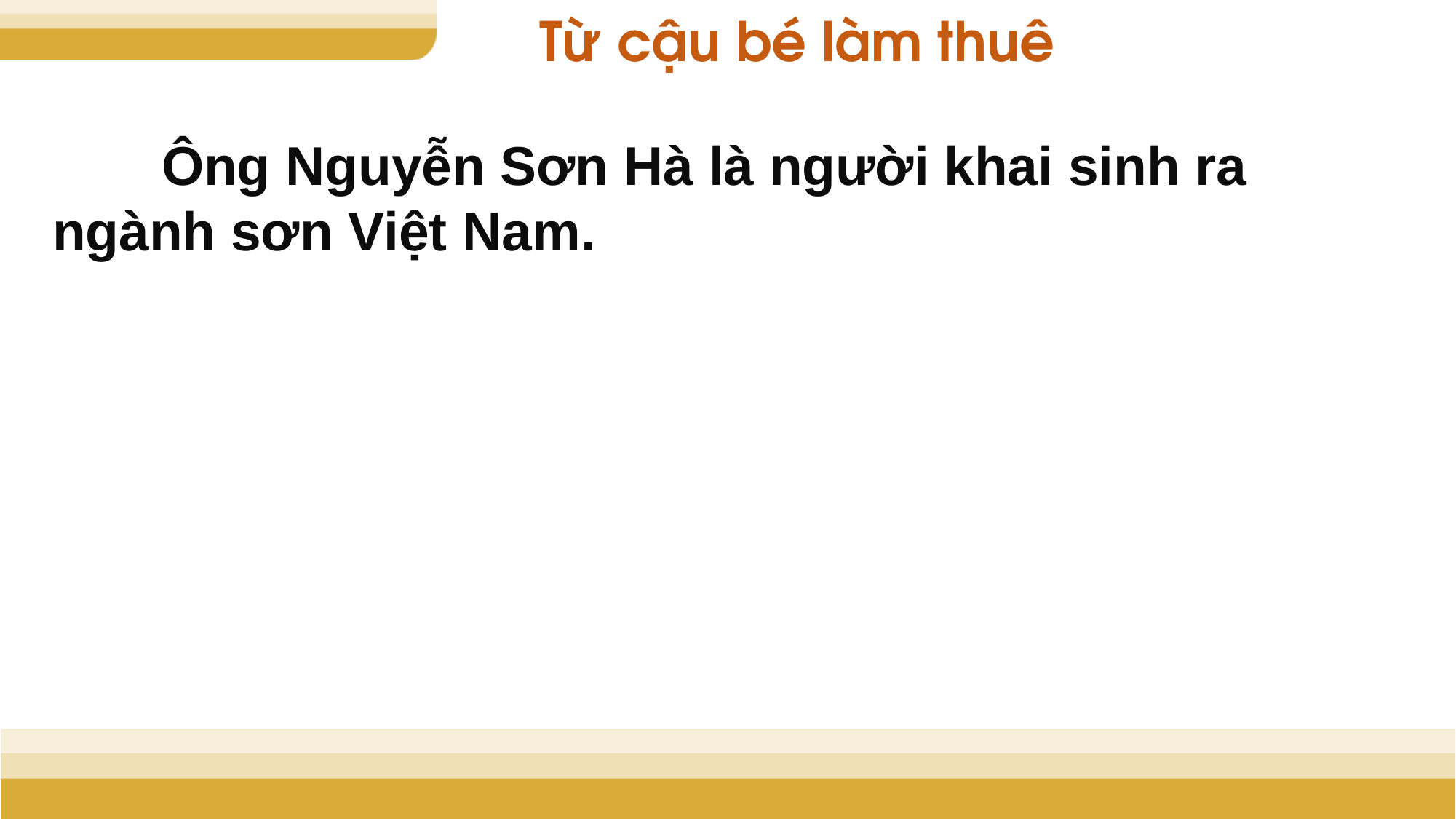

Từ cậu bé làm thuê
	Ông Nguyễn Sơn Hà là người khai sinh ra ngành sơn Việt Nam.